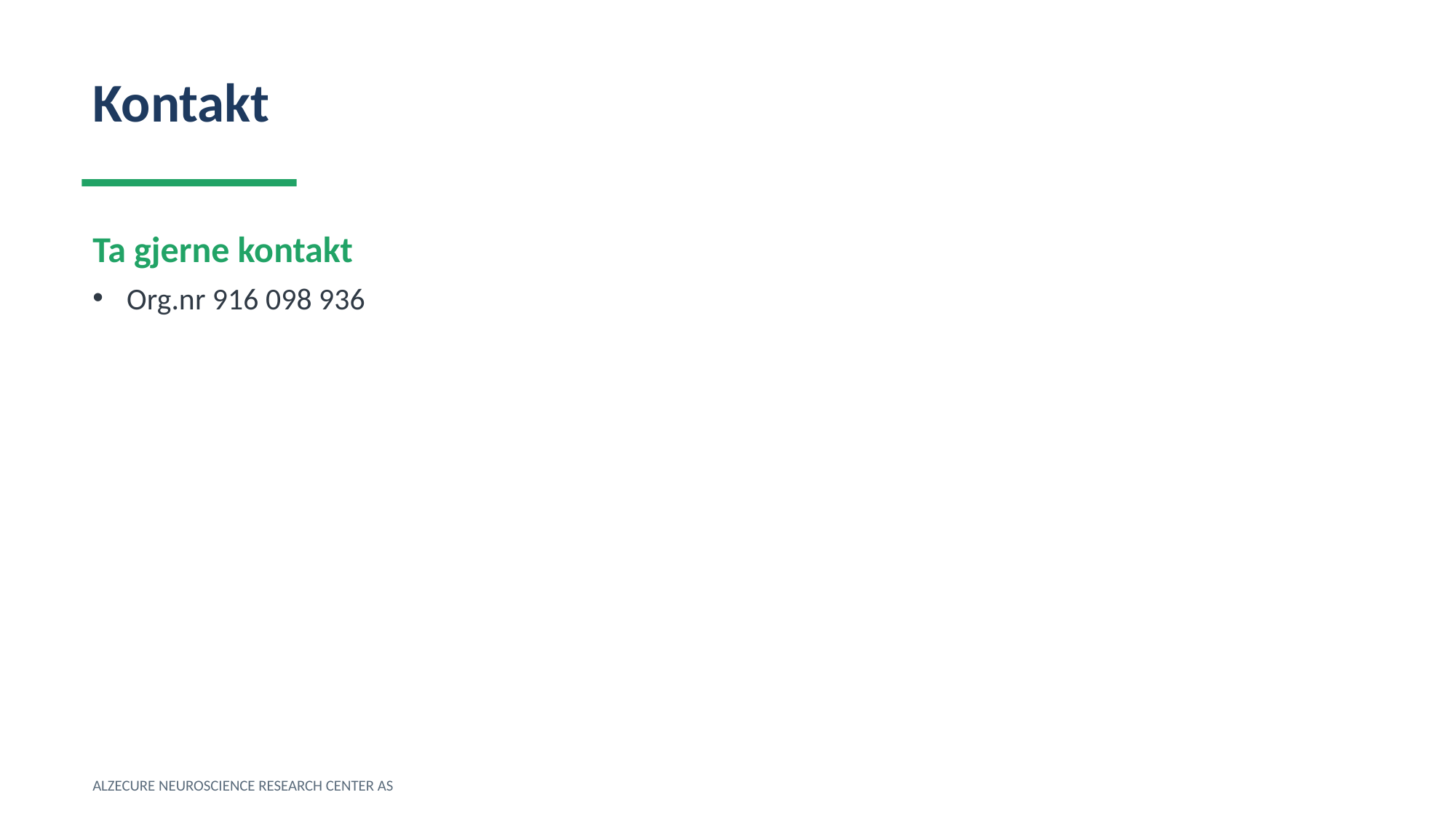

Kontakt

Ta gjerne kontakt
Org.nr 916 098 936
ALZECURE NEUROSCIENCE RESEARCH CENTER AS